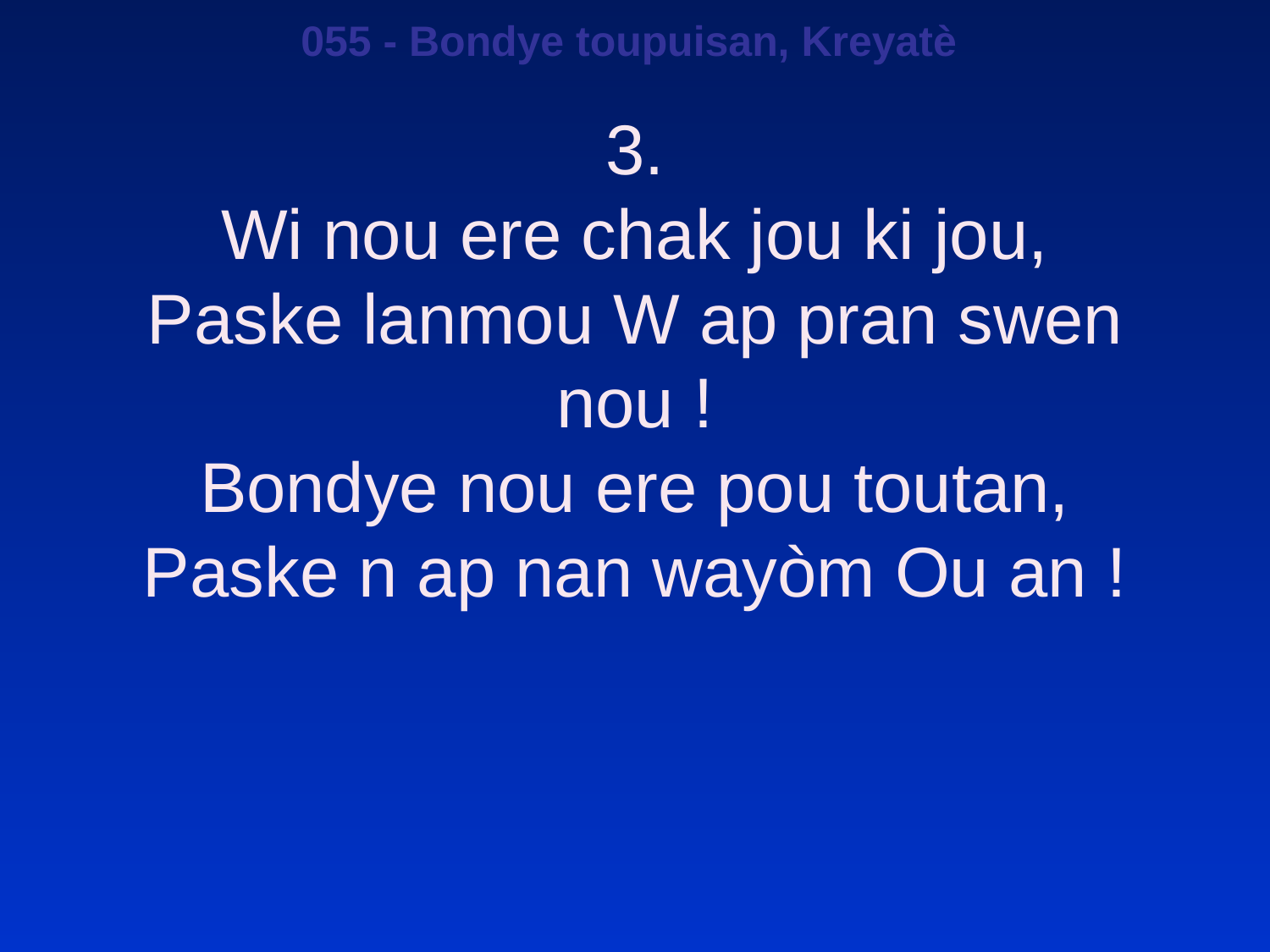

055 - Bondye toupuisan, Kreyatè
3.
Wi nou ere chak jou ki jou,
Paske lanmou W ap pran swen nou !
Bondye nou ere pou toutan,
Paske n ap nan wayòm Ou an !